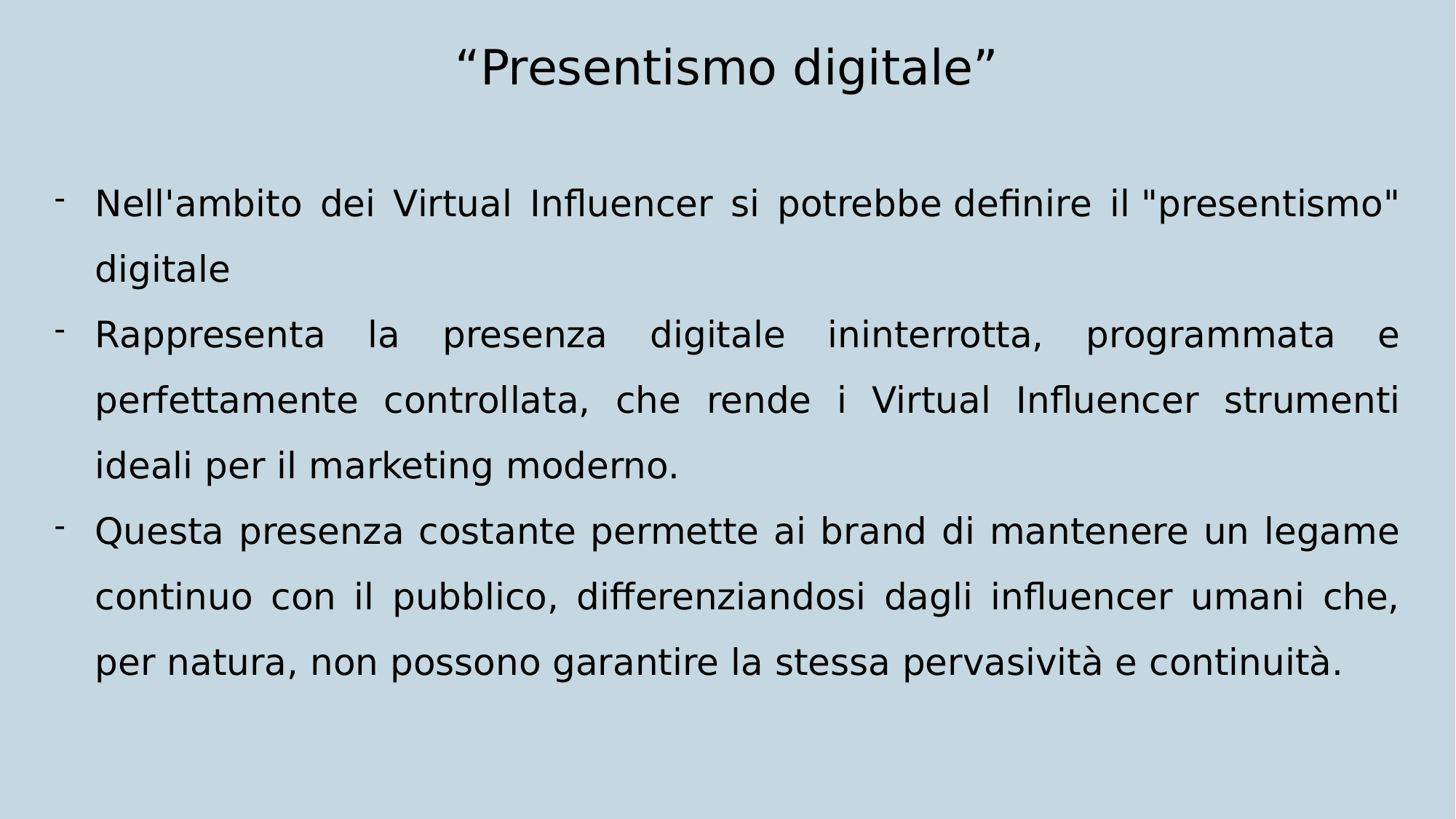

“Presentismo digitale”
Nell'ambito dei Virtual Influencer si potrebbe definire il "presentismo" digitale
Rappresenta la presenza digitale ininterrotta, programmata e perfettamente controllata, che rende i Virtual Influencer strumenti ideali per il marketing moderno.
Questa presenza costante permette ai brand di mantenere un legame continuo con il pubblico, differenziandosi dagli influencer umani che, per natura, non possono garantire la stessa pervasività e continuità.